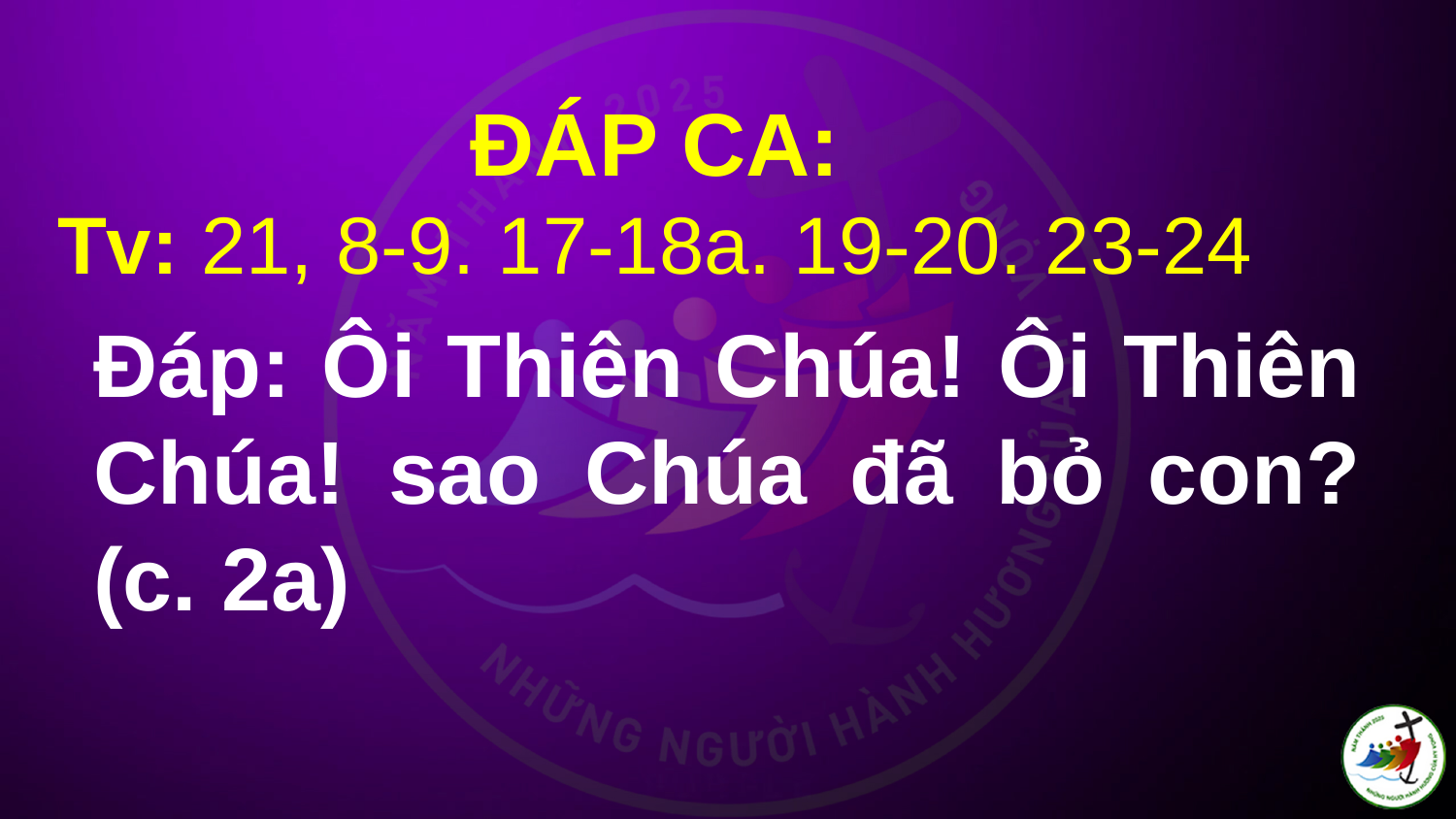

ĐÁP CA:
Tv: 21, 8-9. 17-18a. 19-20. 23-24
# Ðáp: Ôi Thiên Chúa! Ôi Thiên Chúa! sao Chúa đã bỏ con? (c. 2a)